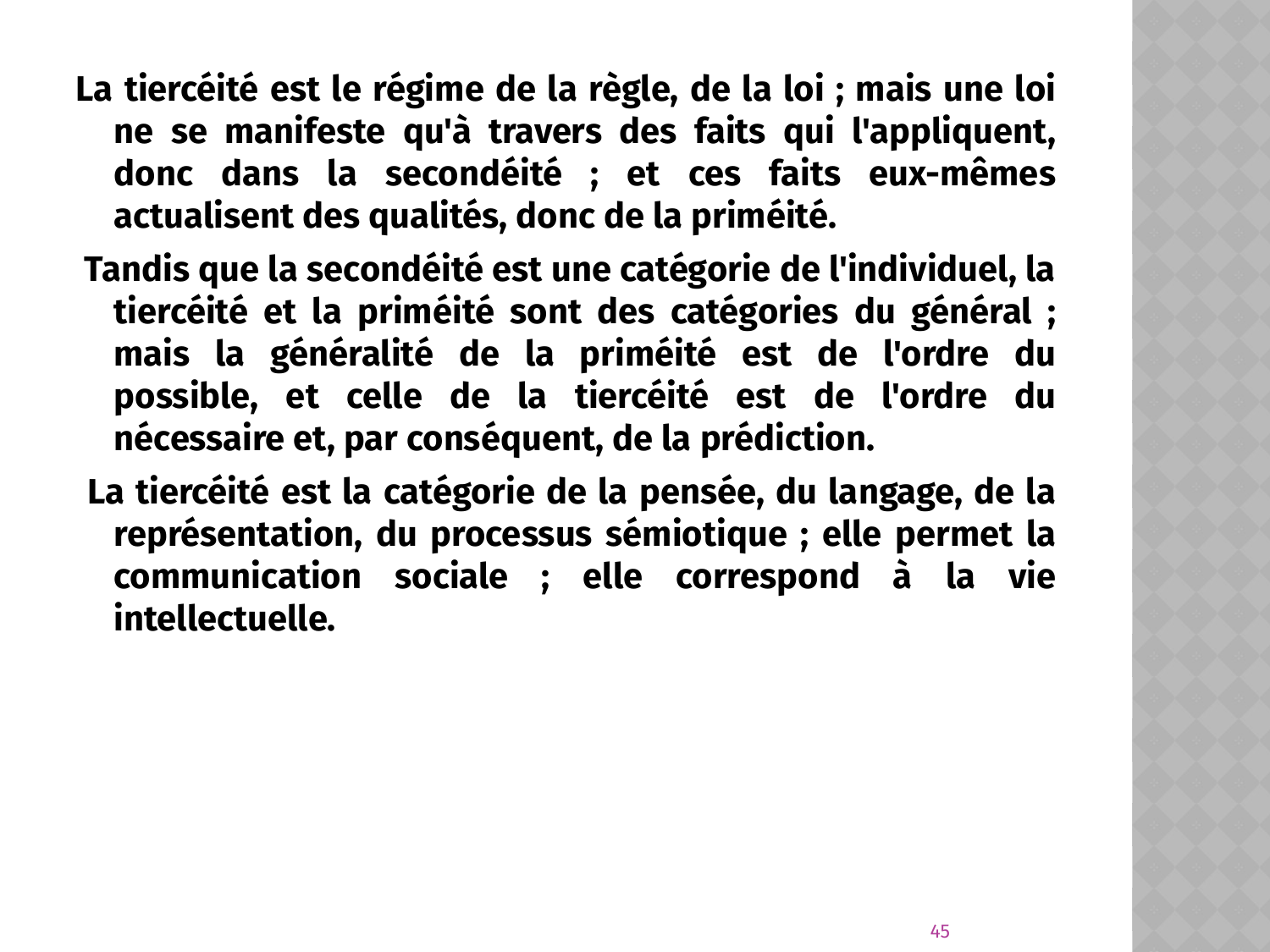

La tiercéité est le régime de la règle, de la loi ; mais une loi ne se manifeste qu'à travers des faits qui l'appliquent, donc dans la secondéité ; et ces faits eux-mêmes actualisent des qualités, donc de la priméité.
 Tandis que la secondéité est une catégorie de l'individuel, la tiercéité et la priméité sont des catégories du général ; mais la généralité de la priméité est de l'ordre du possible, et celle de la tiercéité est de l'ordre du nécessaire et, par conséquent, de la prédiction.
 La tiercéité est la catégorie de la pensée, du langage, de la représentation, du processus sémiotique ; elle permet la communication sociale ; elle correspond à la vie intellectuelle.
45